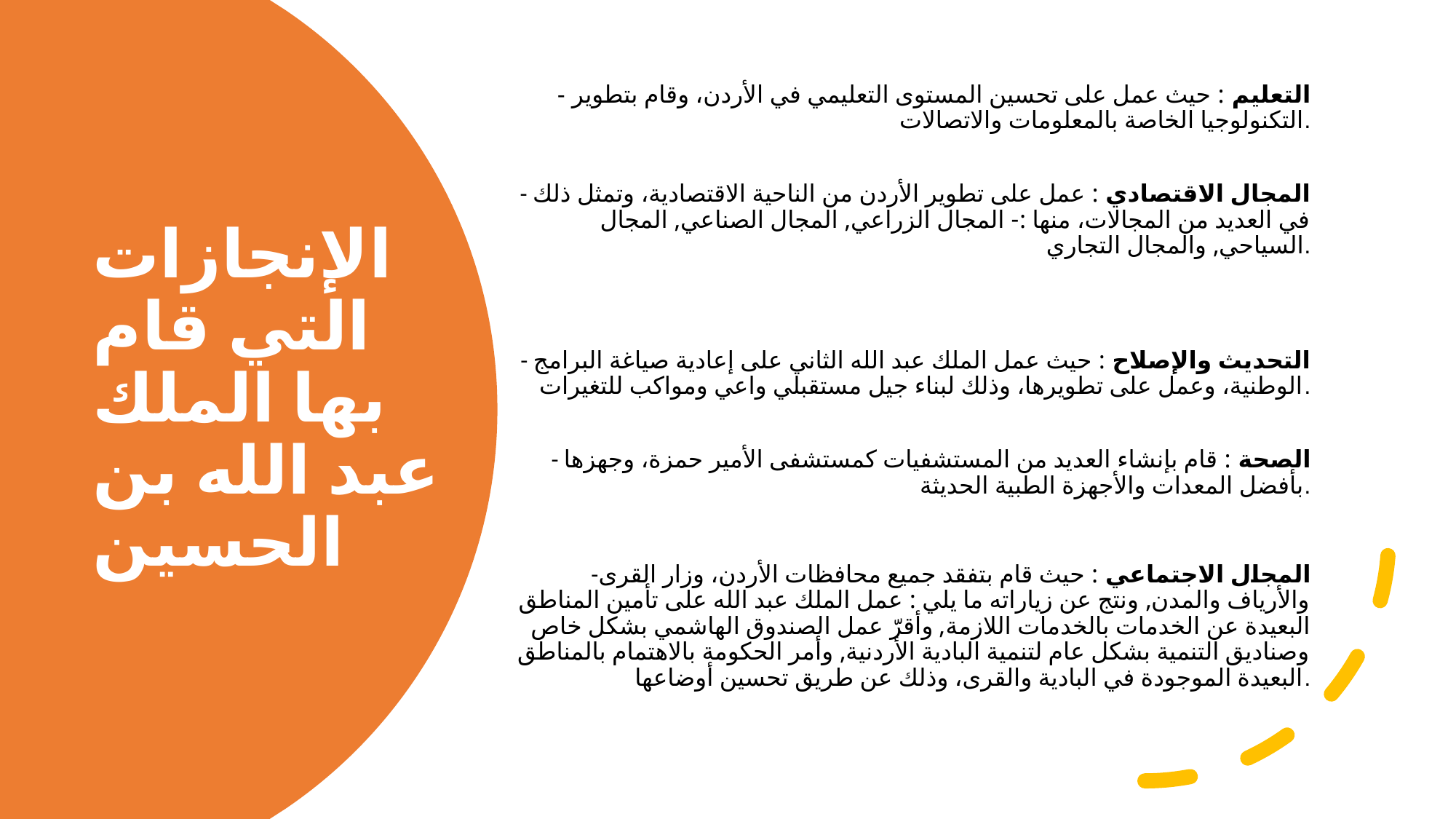

- التعليم : حيث عمل على تحسين المستوى التعليمي في الأردن، وقام بتطوير التكنولوجيا الخاصة بالمعلومات والاتصالات.

- المجال الاقتصادي : عمل على تطوير الأردن من الناحية الاقتصادية، وتمثل ذلك في العديد من المجالات، منها :- المجال الزراعي, المجال الصناعي, المجال السياحي, والمجال التجاري.
- التحديث والإصلاح : حيث عمل الملك عبد الله الثاني على إعادية صياغة البرامج الوطنية، وعمل على تطويرها، وذلك لبناء جيل مستقبلي واعي ومواكب للتغيرات.

- الصحة : قام بإنشاء العديد من المستشفيات كمستشفى الأمير حمزة، وجهزها بأفضل المعدات والأجهزة الطبية الحديثة.
-المجال الاجتماعي : حيث قام بتفقد جميع محافظات الأردن، وزار القرى والأرياف والمدن, ونتج عن زياراته ما يلي : عمل الملك عبد الله على تأمين المناطق البعيدة عن الخدمات بالخدمات اللازمة, وأقرّ عمل الصندوق الهاشمي بشكل خاص وصناديق التنمية بشكل عام لتنمية البادية الأردنية, وأمر الحكومة بالاهتمام بالمناطق البعيدة الموجودة في البادية والقرى، وذلك عن طريق تحسين أوضاعها.
# الإنجازات التي قام بها الملك عبد الله بن الحسين